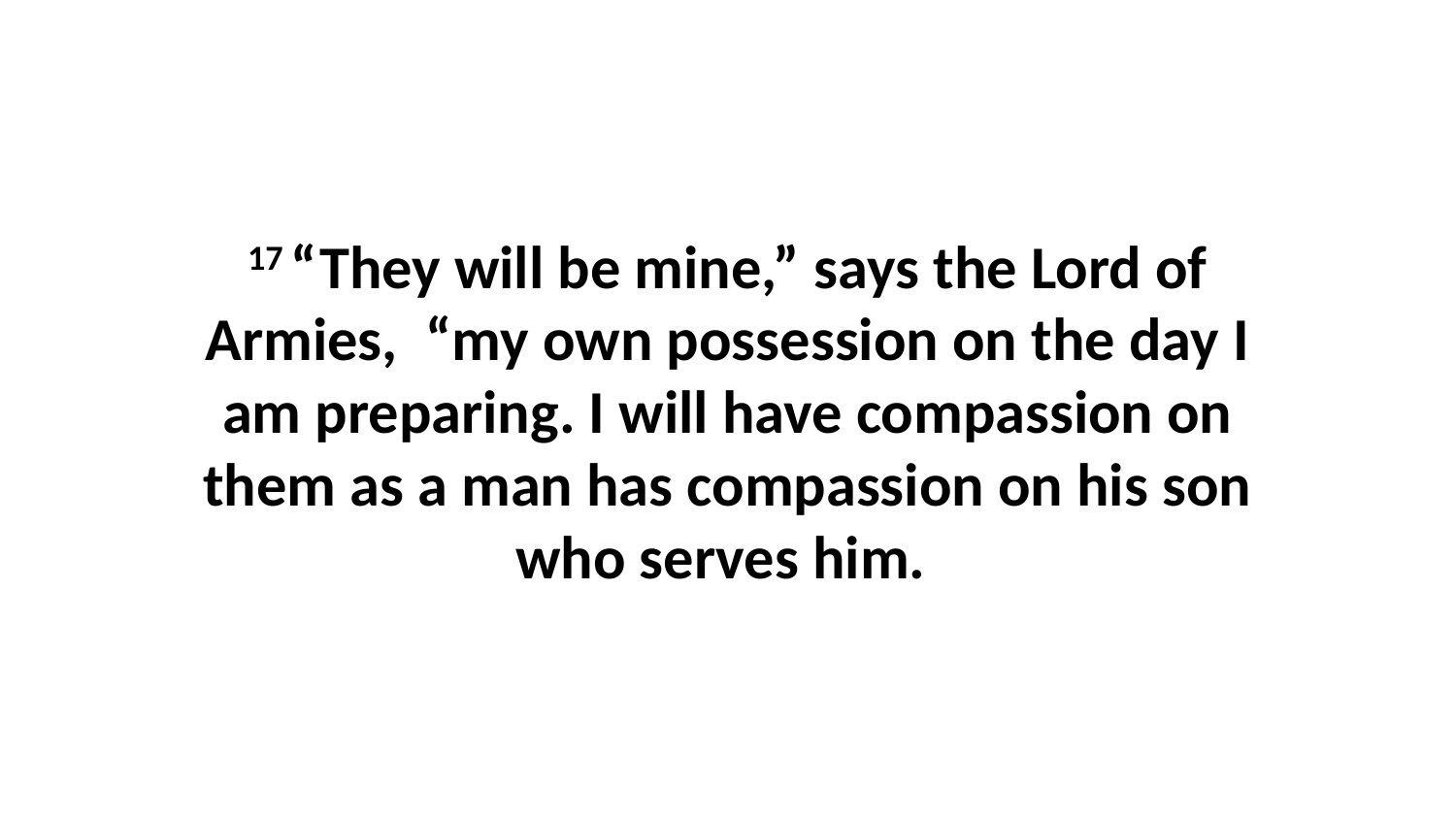

17 “They will be mine,” says the Lord of Armies,  “my own possession on the day I am preparing. I will have compassion on them as a man has compassion on his son who serves him.